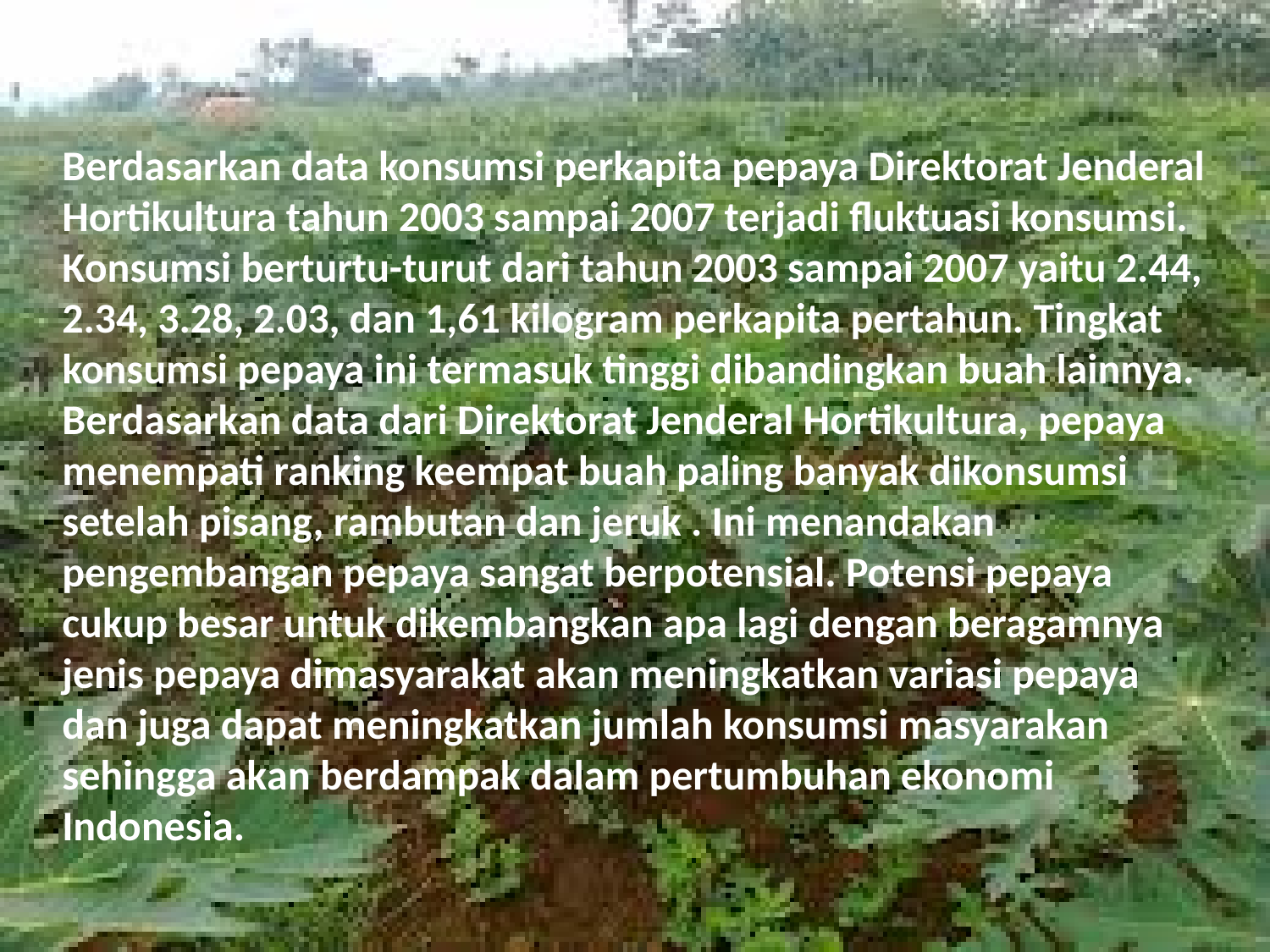

Berdasarkan data konsumsi perkapita pepaya Direktorat Jenderal
Hortikultura tahun 2003 sampai 2007 terjadi fluktuasi konsumsi. Konsumsi berturtu-turut dari tahun 2003 sampai 2007 yaitu 2.44, 2.34, 3.28, 2.03, dan 1,61 kilogram perkapita pertahun. Tingkat konsumsi pepaya ini termasuk tinggi dibandingkan buah lainnya. Berdasarkan data dari Direktorat Jenderal Hortikultura, pepaya menempati ranking keempat buah paling banyak dikonsumsi
setelah pisang, rambutan dan jeruk . Ini menandakan pengembangan pepaya sangat berpotensial. Potensi pepaya cukup besar untuk dikembangkan apa lagi dengan beragamnya jenis pepaya dimasyarakat akan meningkatkan variasi pepaya
dan juga dapat meningkatkan jumlah konsumsi masyarakan sehingga akan berdampak dalam pertumbuhan ekonomi Indonesia.